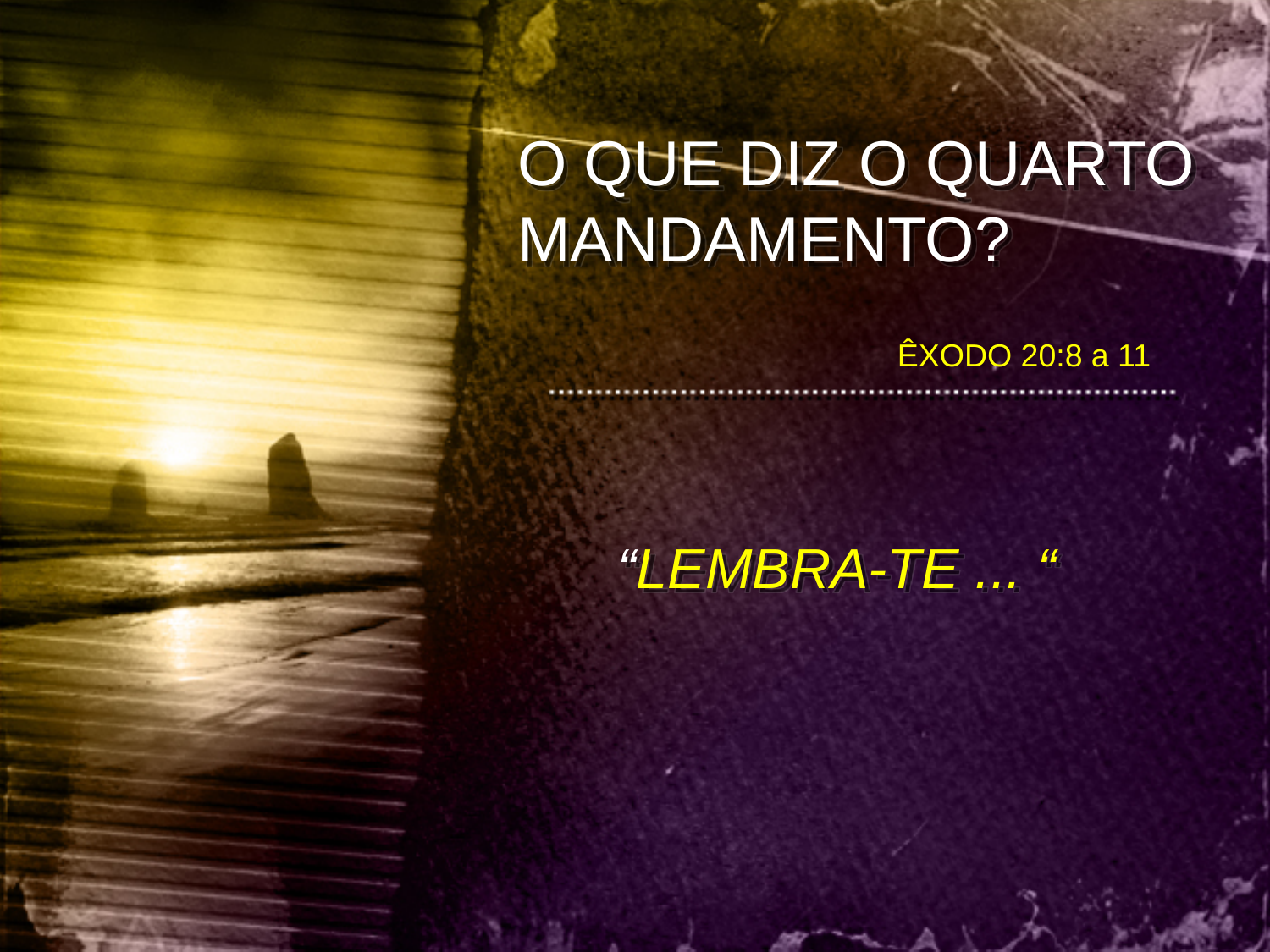

O QUE DIZ O QUARTO MANDAMENTO?
ÊXODO 20:8 a 11
“LEMBRA-TE ... “